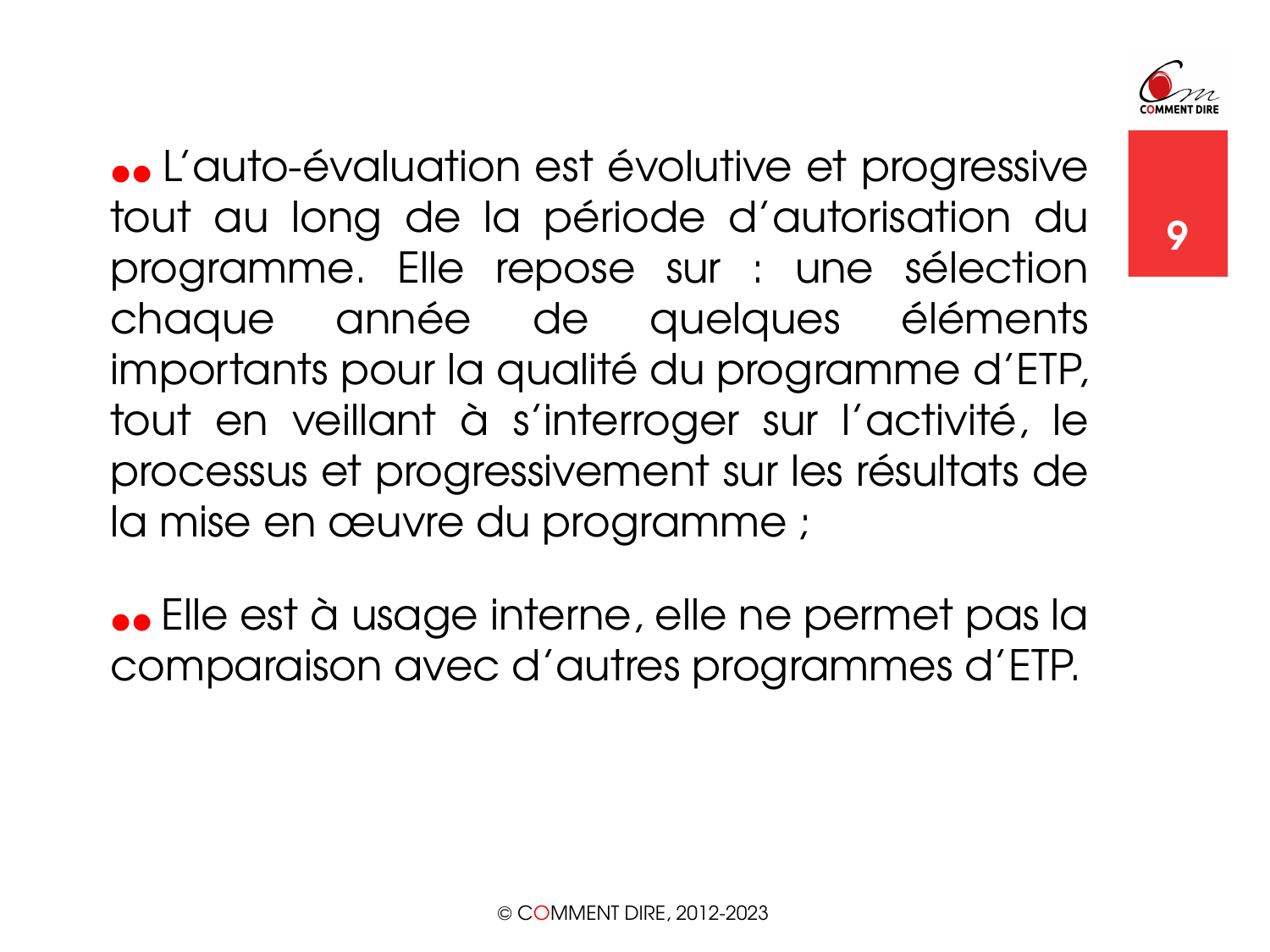

●● L’auto-évaluation est évolutive et progressive tout au long de la période d’autorisation du programme. Elle repose sur : une sélection chaque année de quelques éléments importants pour la qualité du programme d’ETP, tout en veillant à s’interroger sur l’activité, le processus et progressivement sur les résultats de la mise en œuvre du programme ;

●● Elle est à usage interne, elle ne permet pas la comparaison avec d’autres programmes d’ETP.

9
© COMMENT DIRE, 2012-2023